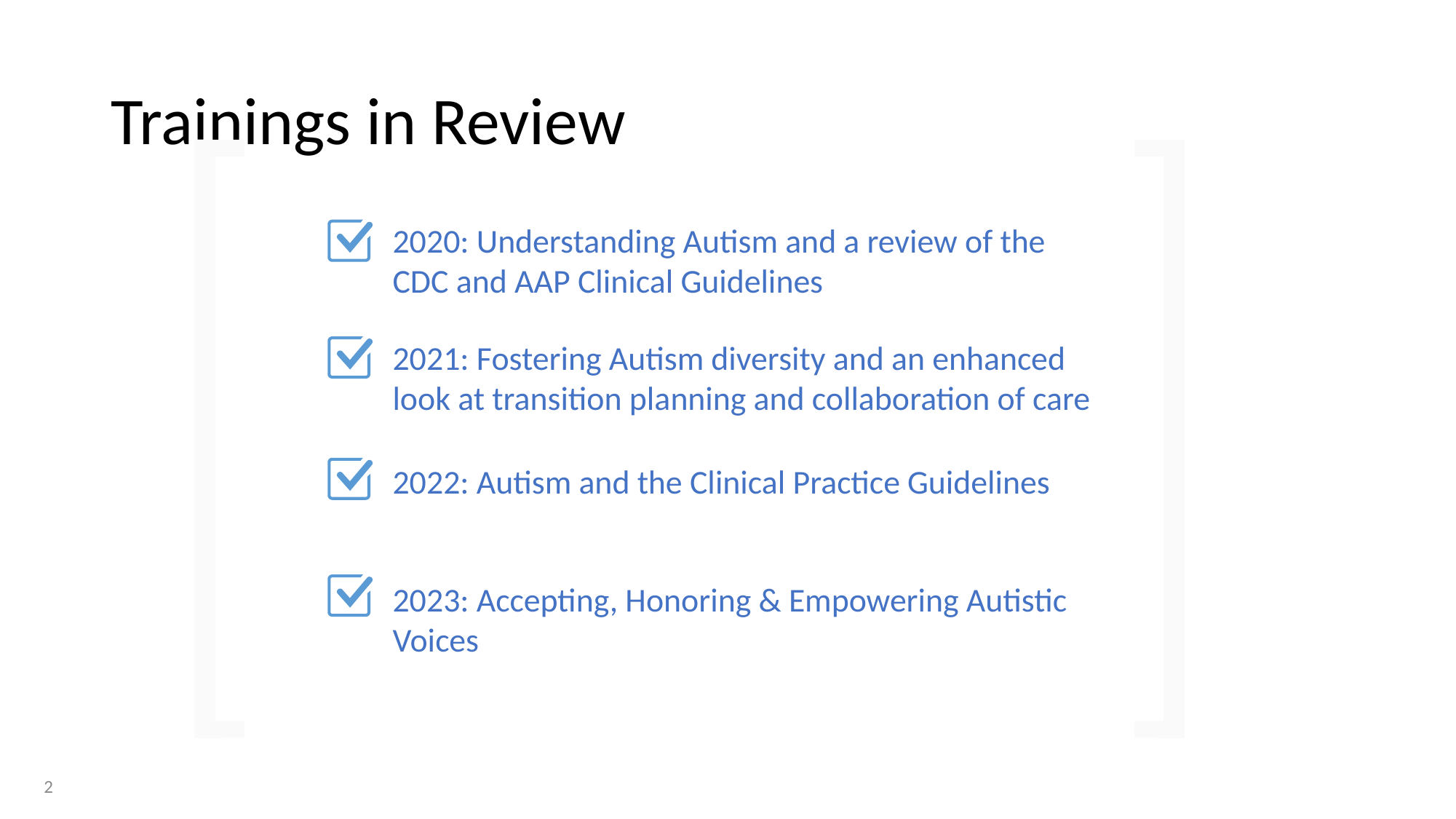

# Trainings in Review

2020: Understanding Autism and a review of the CDC and AAP Clinical Guidelines

2021: Fostering Autism diversity and an enhanced look at transition planning and collaboration of care

2022: Autism and the Clinical Practice Guidelines

2023: Accepting, Honoring & Empowering Autistic Voices

2